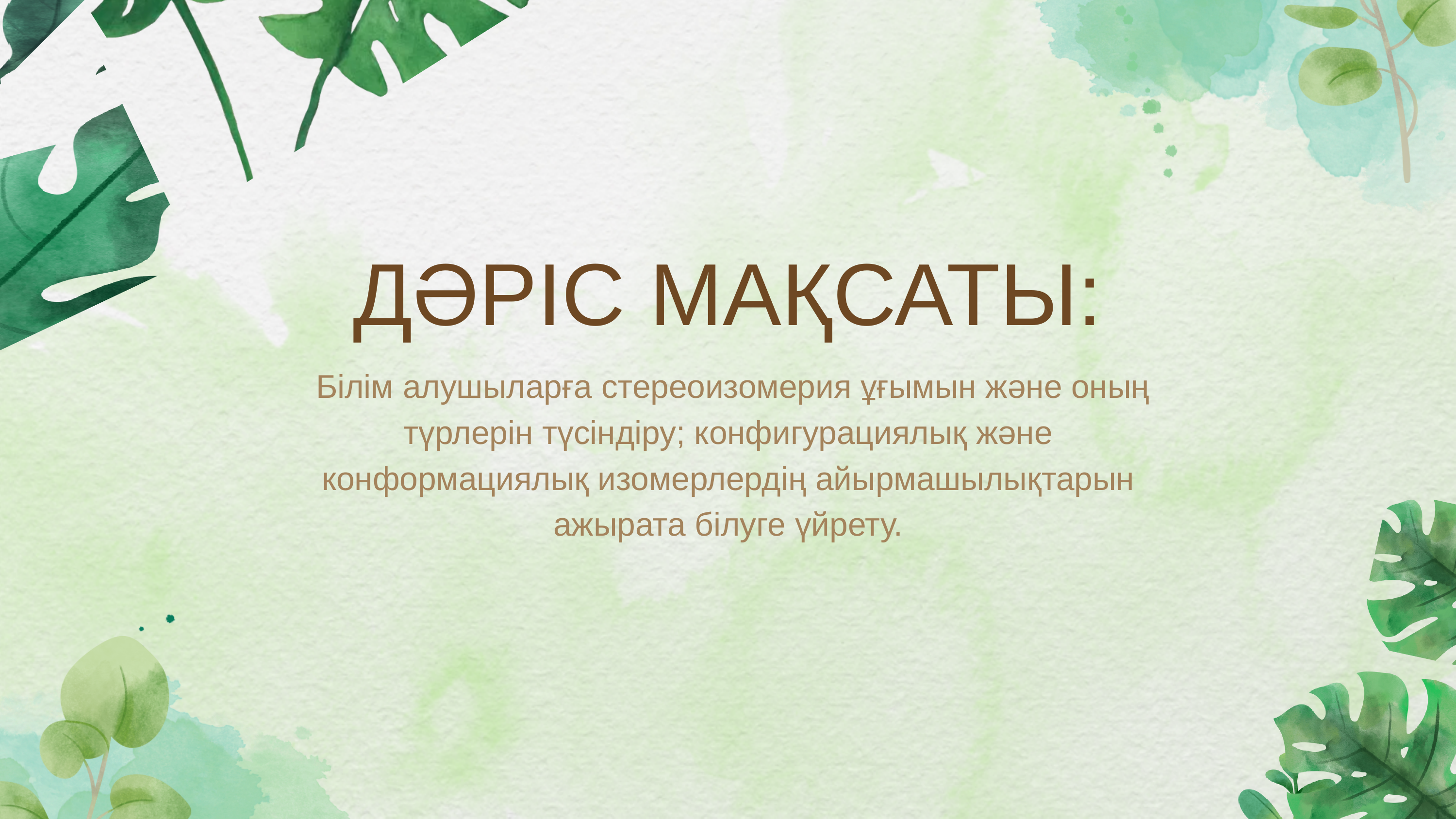

ДӘРІС МАҚСАТЫ:
 Білім алушыларға стереоизомерия ұғымын және оның түрлерін түсіндіру; конфигурациялық және конформациялық изомерлердің айырмашылықтарын ажырата білуге үйрету.